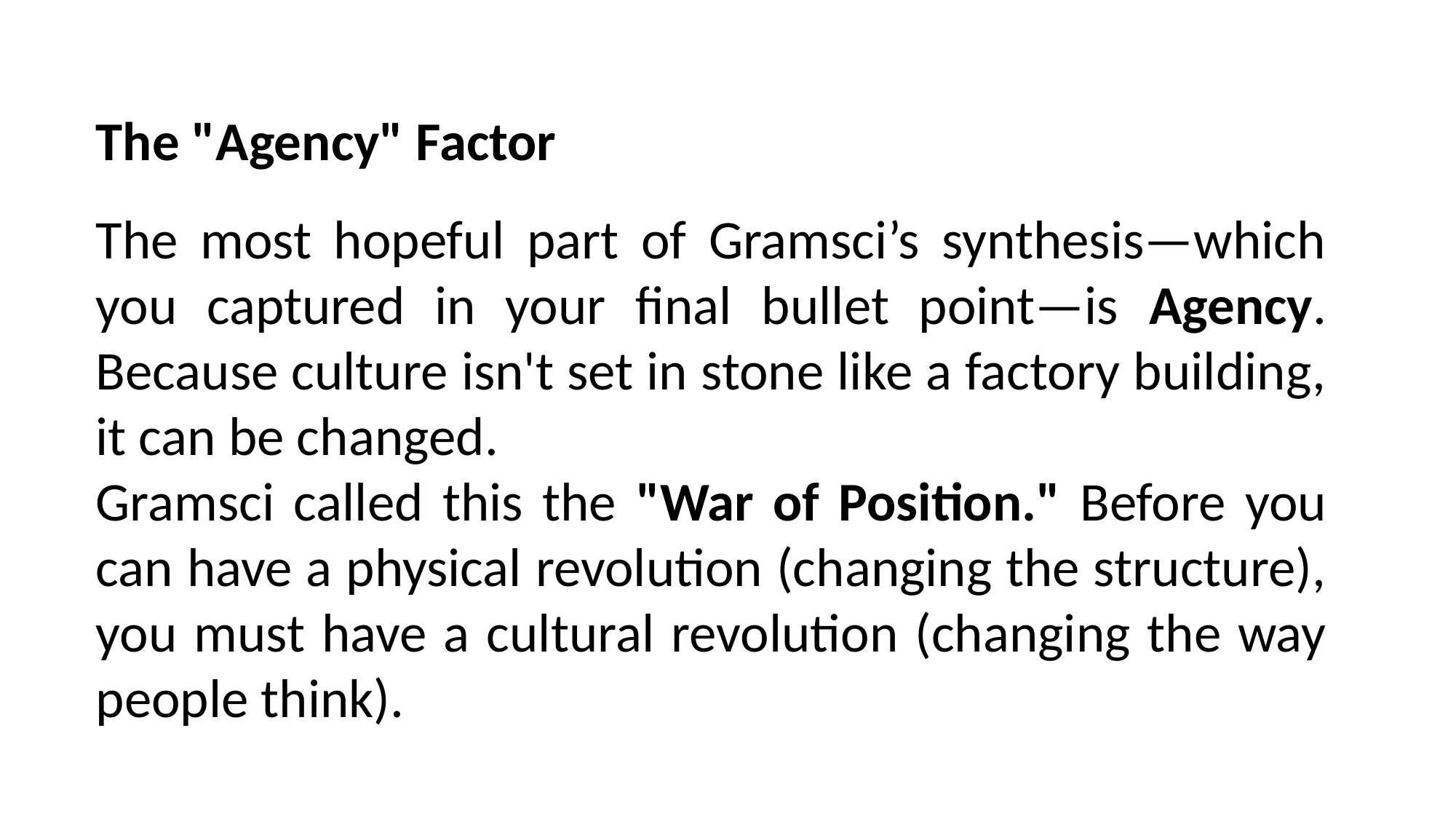

The "Agency" Factor
The most hopeful part of Gramsci’s synthesis—which you captured in your final bullet point—is Agency. Because culture isn't set in stone like a factory building, it can be changed.
Gramsci called this the "War of Position." Before you can have a physical revolution (changing the structure), you must have a cultural revolution (changing the way people think).